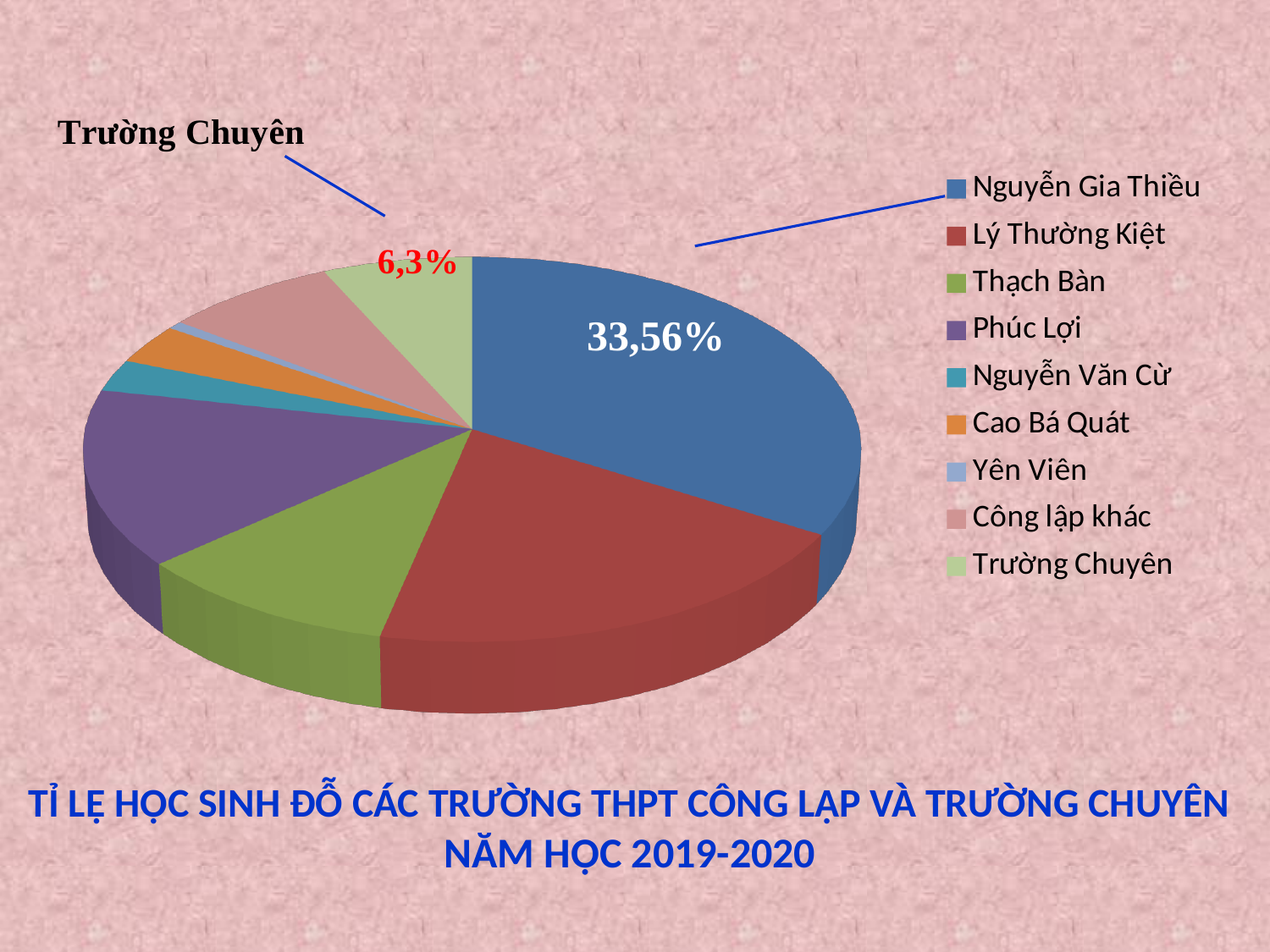

[unsupported chart]

TỈ LỆ HỌC SINH ĐỖ CÁC TRƯỜNG THPT CÔNG LẬP VÀ TRƯỜNG CHUYÊN
NĂM HỌC 2019-2020